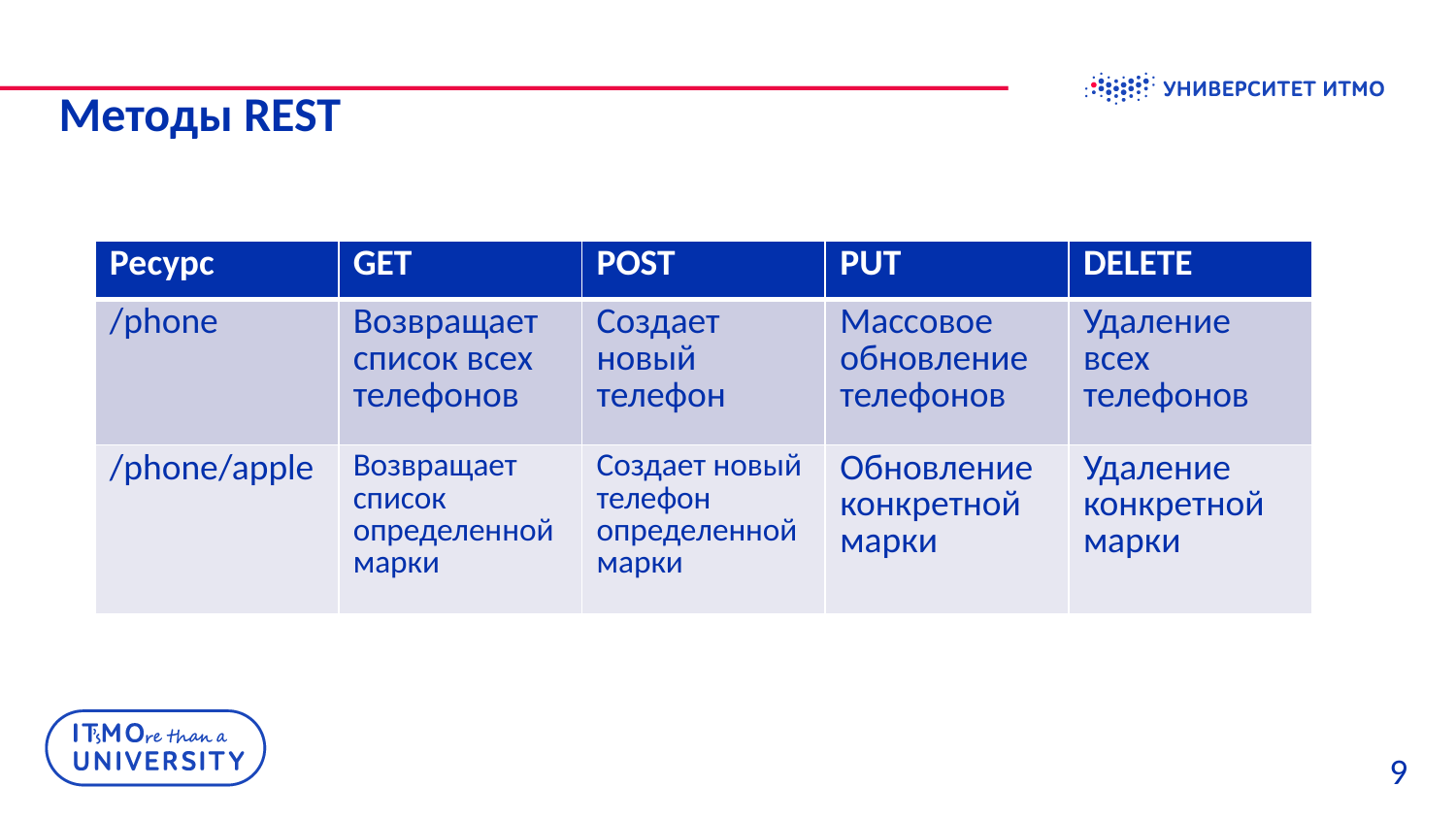

Методы REST
| Ресурс | GET | POST | PUT | DELETE |
| --- | --- | --- | --- | --- |
| /phone | Возвращает список всех телефонов | Создает новый телефон | Массовое обновление телефонов | Удаление всех телефонов |
| /phone/apple | Возвращает список определенной марки | Создает новый телефон определенной марки | Обновление конкретной марки | Удаление конкретной марки |
9